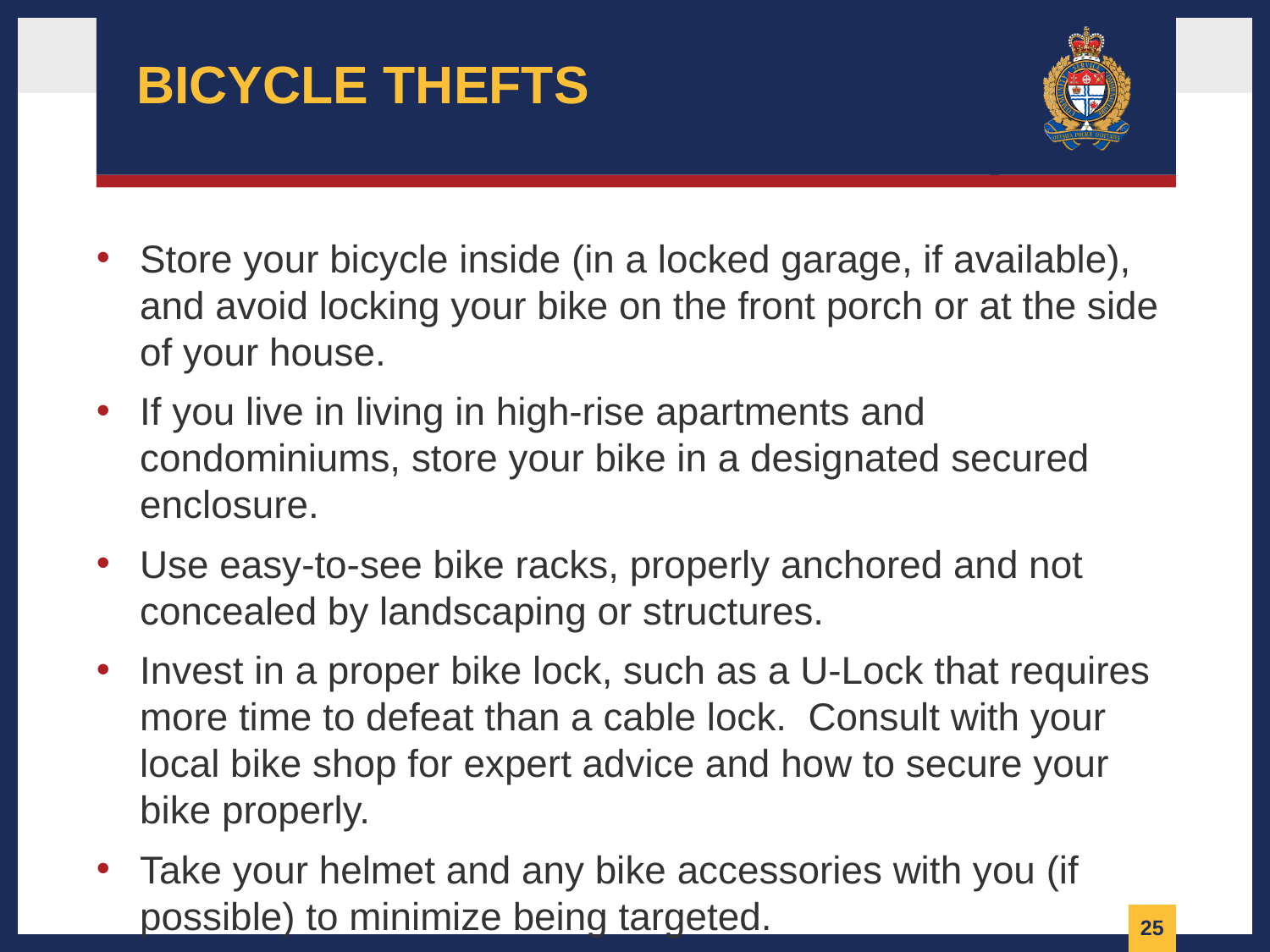

# Bicycle Thefts
Store your bicycle inside (in a locked garage, if available), and avoid locking your bike on the front porch or at the side of your house.
If you live in living in high-rise apartments and condominiums, store your bike in a designated secured enclosure.
Use easy-to-see bike racks, properly anchored and not concealed by landscaping or structures.
Invest in a proper bike lock, such as a U-Lock that requires more time to defeat than a cable lock.  Consult with your local bike shop for expert advice and how to secure your bike properly.
Take your helmet and any bike accessories with you (if possible) to minimize being targeted.

25